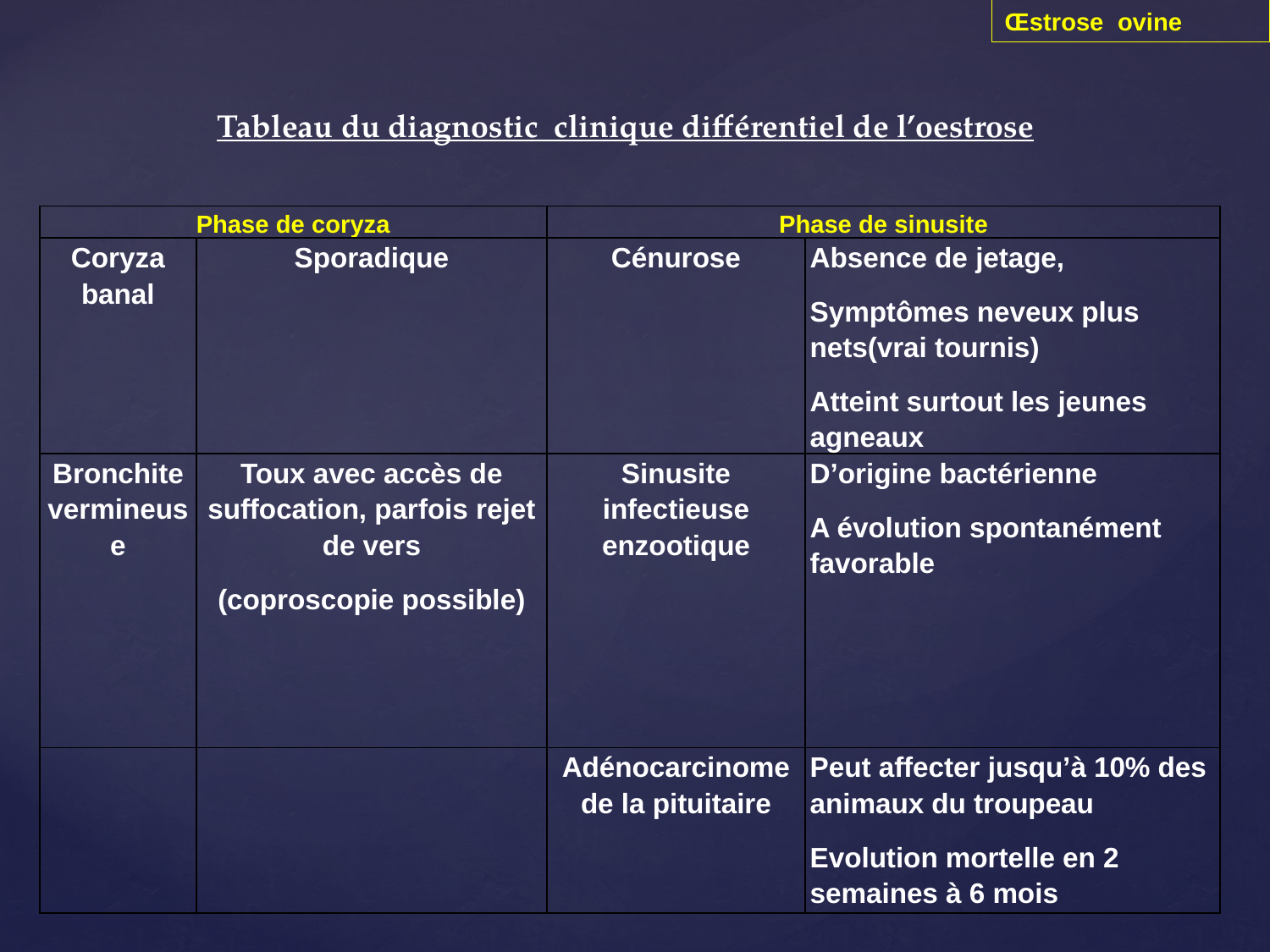

Œstrose  ovine
Tableau du diagnostic  clinique différentiel de l’oestrose
| Phase de coryza |  | Phase de sinusite |  |
| --- | --- | --- | --- |
| Coryza banal | Sporadique | Cénurose | Absence de jetage, Symptômes neveux plus nets(vrai tournis) Atteint surtout les jeunes agneaux |
| Bronchite vermineuse | Toux avec accès de suffocation, parfois rejet de vers (coproscopie possible) | Sinusite infectieuse enzootique | D’origine bactérienne A évolution spontanément favorable |
|  |  | Adénocarcinome de la pituitaire | Peut affecter jusqu’à 10% des animaux du troupeau Evolution mortelle en 2 semaines à 6 mois |